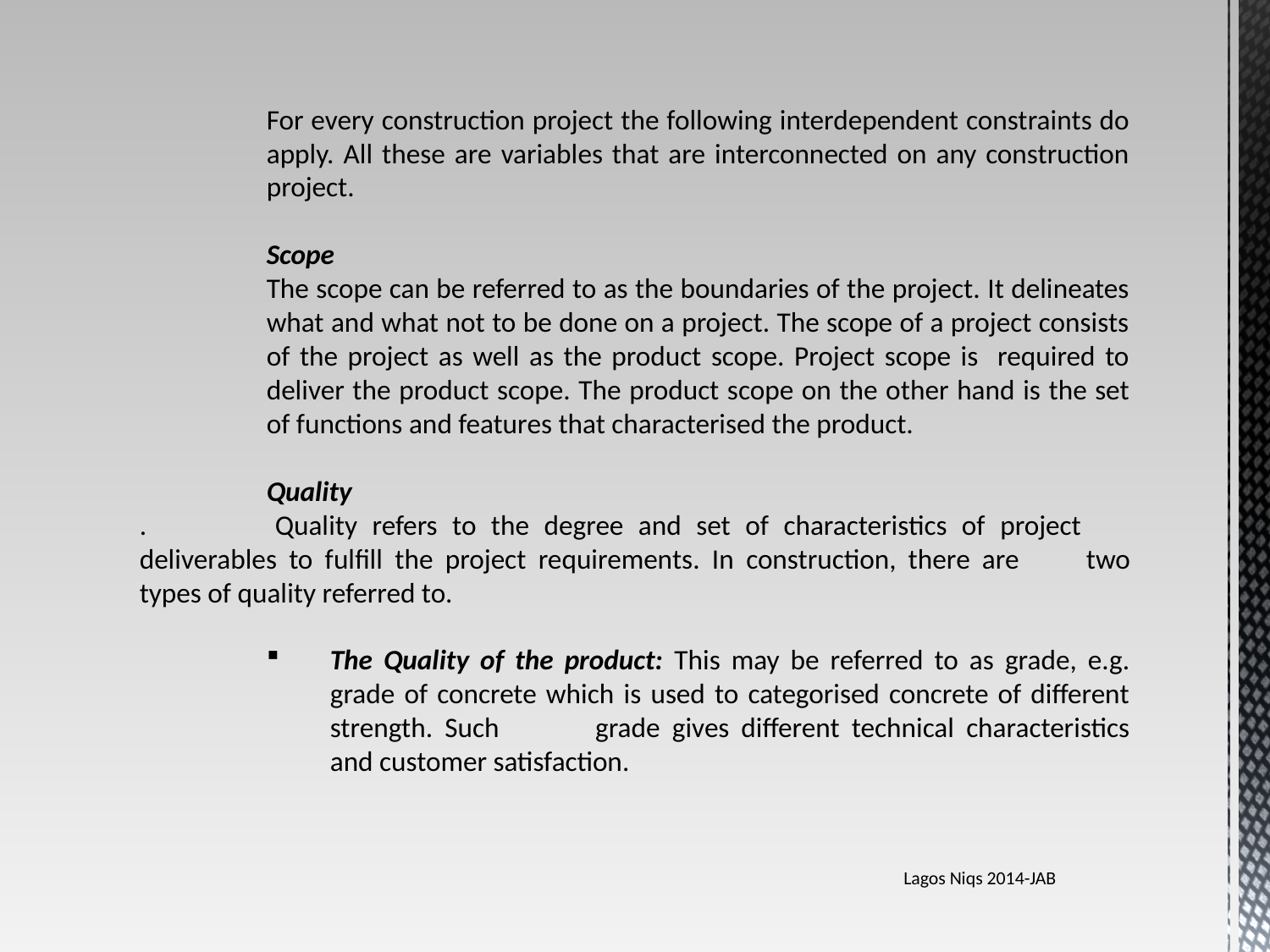

For every construction project the following interdependent constraints do 	apply. All these are variables that are interconnected on any construction 	project.

	Scope
	The scope can be referred to as the boundaries of the project. It delineates 	what and what not to be done on a project. The scope of a project consists 	of the project as well as the product scope. Project scope is  required to 	deliver the product scope. The product scope on the other hand is the set 	of functions and features that characterised the product.

	Quality
. 	Quality refers to the degree and set of characteristics of project 	deliverables to fulfill the project requirements. In construction, there are 	two types of quality referred to.

The Quality of the product: This may be referred to as grade, e.g. grade of concrete which is used to categorised concrete of different strength. Such 	grade gives different technical characteristics and customer satisfaction.

Lagos Niqs 2014-JAB